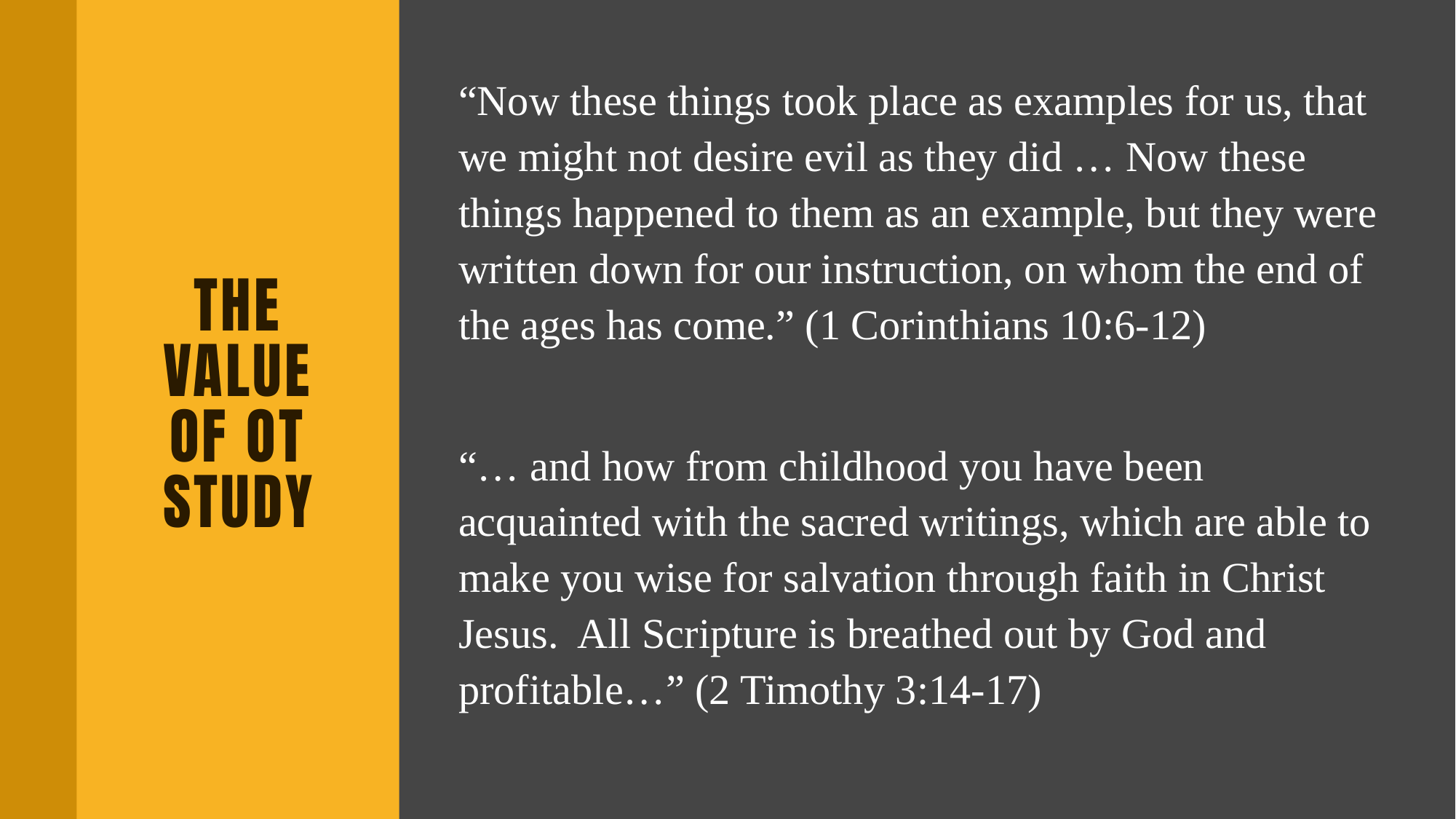

“Now these things took place as examples for us, that we might not desire evil as they did … Now these things happened to them as an example, but they were written down for our instruction, on whom the end of the ages has come.” (1 Corinthians 10:6-12)

“… and how from childhood you have been acquainted with the sacred writings, which are able to make you wise for salvation through faith in Christ Jesus.  All Scripture is breathed out by God and profitable…” (2 Timothy 3:14-17)
# The Value of OT Study